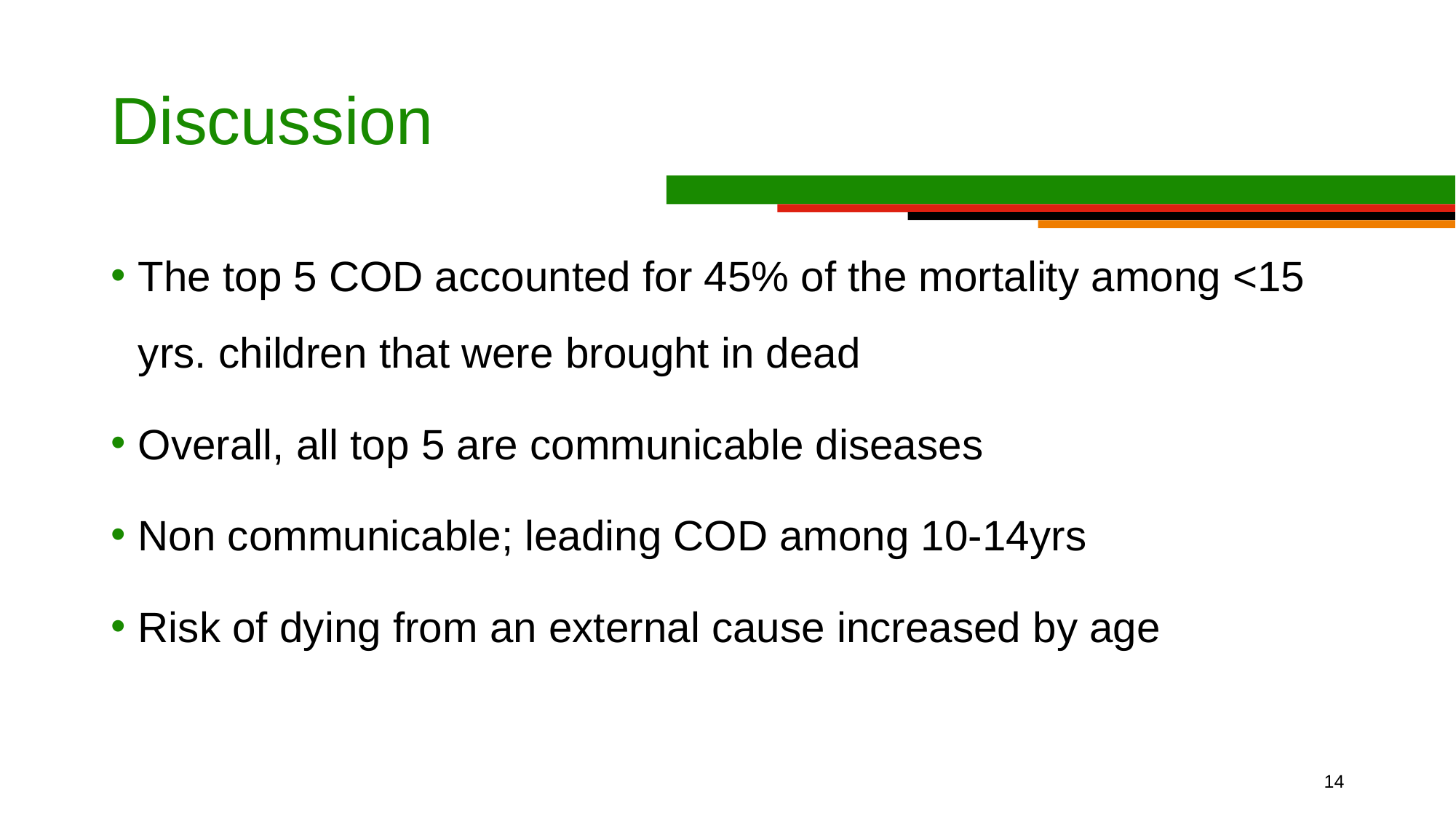

# Discussion
The top 5 COD accounted for 45% of the mortality among ˂15 yrs. children that were brought in dead
Overall, all top 5 are communicable diseases
Non communicable; leading COD among 10-14yrs
Risk of dying from an external cause increased by age

14